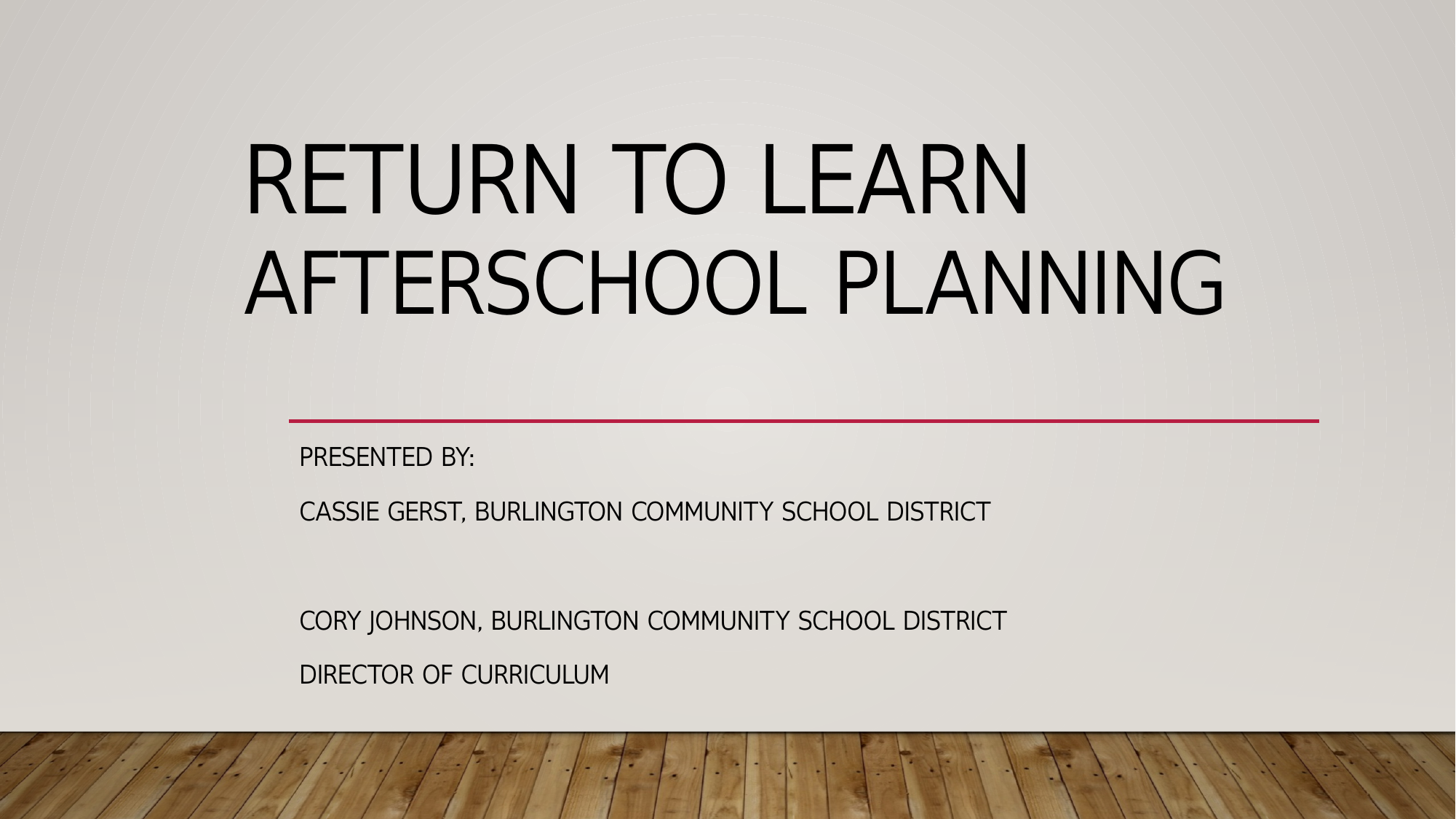

# Return to learn Afterschool planning
Presented by:
Cassie Gerst, Burlington community school district

Cory Johnson, Burlington community school district
Director of curriculum